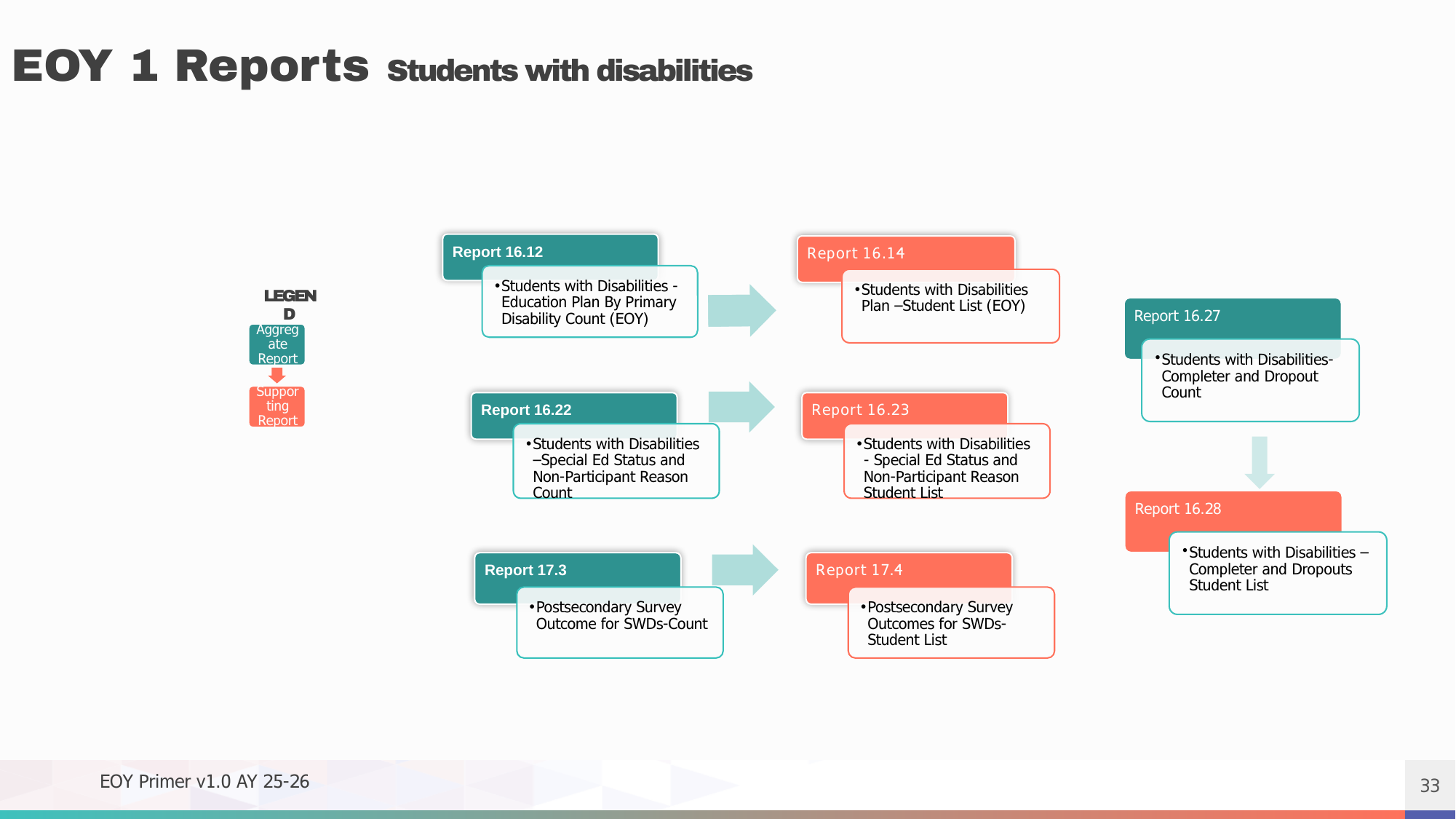

EOY 1 Reports Students with disabilities
Report 16.12
Students with Disabilities - Education Plan By Primary Disability Count (EOY)
Report 16.14
Students with Disabilities Plan –Student List (EOY)

Report 16.27
Students with Disabilities-Completer and Dropout Count
Report 16.22
Students with Disabilities –Special Ed Status and Non-Participant Reason Count

Report 16.23
Students with Disabilities - Special Ed Status and Non-Participant Reason Student List

Report 16.28
Students with Disabilities – Completer and Dropouts Student List
Report 17.3
Postsecondary Survey Outcome for SWDs-Count

Report 17.4
Postsecondary Survey Outcomes for SWDs- Student List

Legend
Aggregate Report

Supporting Report

EOY Primer v1.0 AY 25-26
33